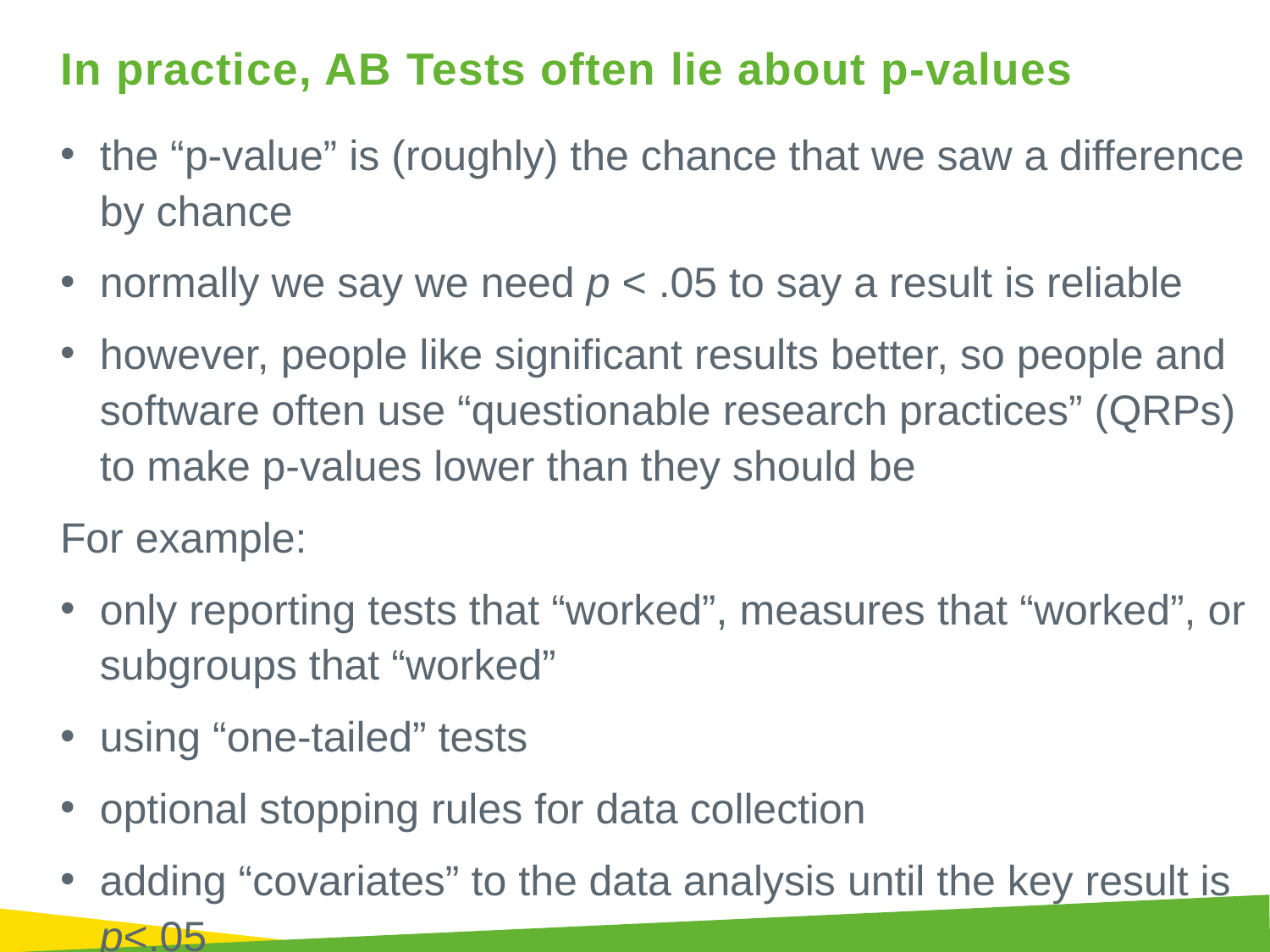

In practice, AB Tests often lie about p-values
the “p-value” is (roughly) the chance that we saw a difference by chance
normally we say we need p < .05 to say a result is reliable
however, people like significant results better, so people and software often use “questionable research practices” (QRPs) to make p-values lower than they should be
For example:
only reporting tests that “worked”, measures that “worked”, or subgroups that “worked”
using “one-tailed” tests
optional stopping rules for data collection
adding “covariates” to the data analysis until the key result is p<.05